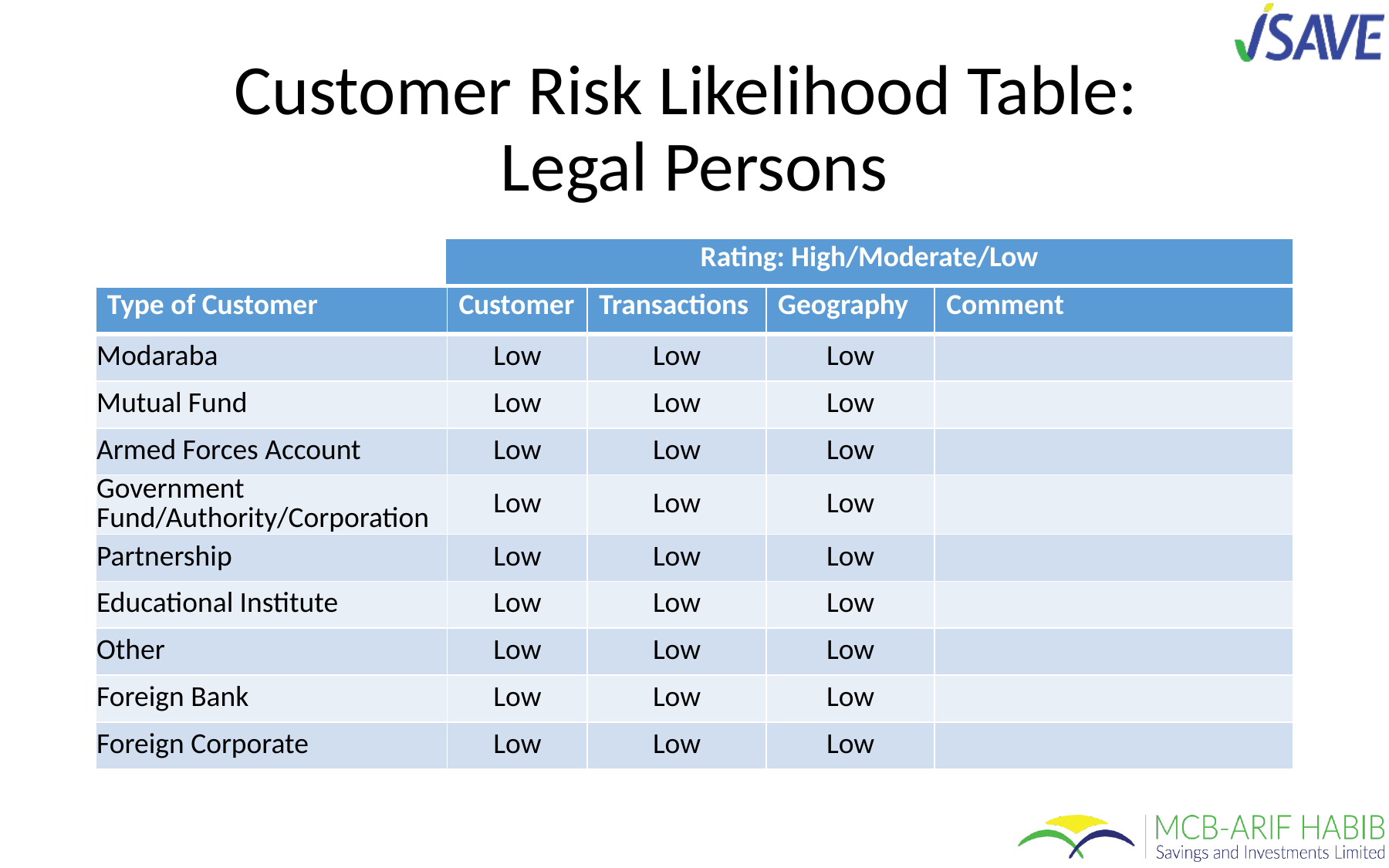

# Customer Risk Likelihood Table: Legal Persons
| Rating: High/Moderate/Low |
| --- |
| Type of Customer | Customer | Transactions | Geography | Comment |
| --- | --- | --- | --- | --- |
| Modaraba | Low | Low | Low |  |
| Mutual Fund | Low | Low | Low |  |
| Armed Forces Account | Low | Low | Low |  |
| Government Fund/Authority/Corporation | Low | Low | Low |  |
| Partnership | Low | Low | Low |  |
| Educational Institute | Low | Low | Low |  |
| Other | Low | Low | Low |  |
| Foreign Bank | Low | Low | Low |  |
| Foreign Corporate | Low | Low | Low |  |